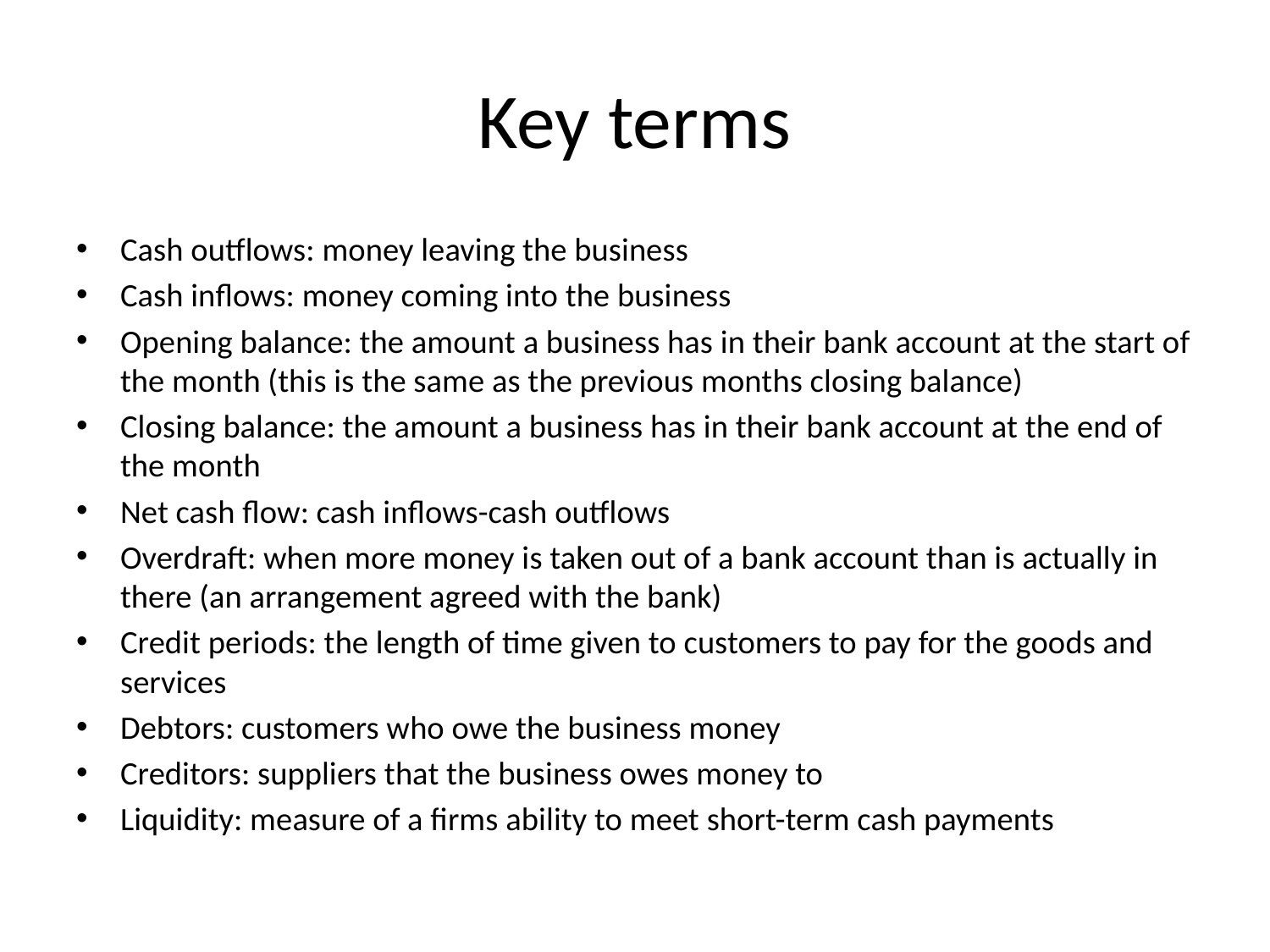

# Key terms
Cash outflows: money leaving the business
Cash inflows: money coming into the business
Opening balance: the amount a business has in their bank account at the start of the month (this is the same as the previous months closing balance)
Closing balance: the amount a business has in their bank account at the end of the month
Net cash flow: cash inflows-cash outflows
Overdraft: when more money is taken out of a bank account than is actually in there (an arrangement agreed with the bank)
Credit periods: the length of time given to customers to pay for the goods and services
Debtors: customers who owe the business money
Creditors: suppliers that the business owes money to
Liquidity: measure of a firms ability to meet short-term cash payments